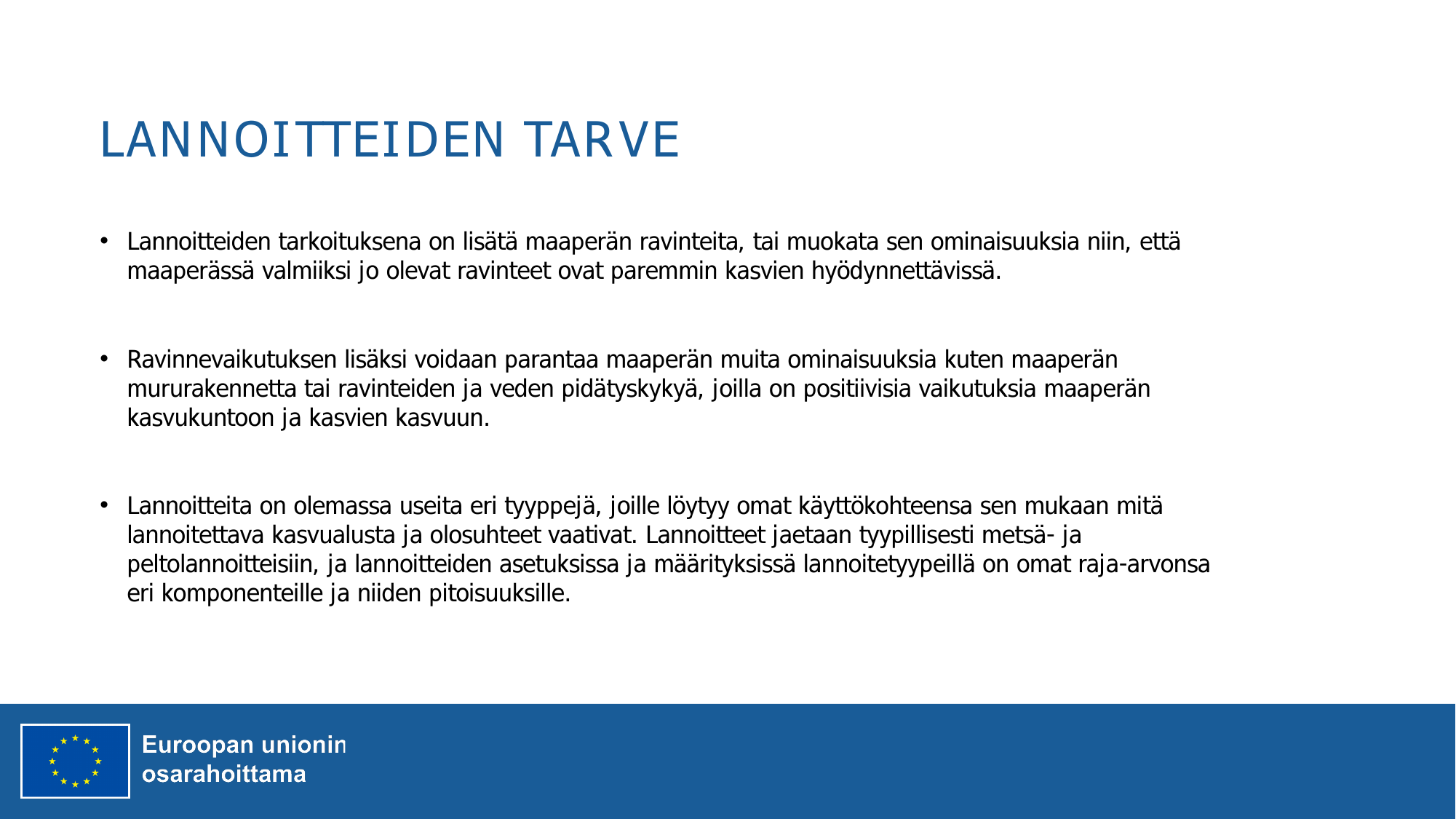

# LANNOITTEIDEN TARVE
Lannoitteiden tarkoituksena on lisätä maaperän ravinteita, tai muokata sen ominaisuuksia niin, että maaperässä valmiiksi jo olevat ravinteet ovat paremmin kasvien hyödynnettävissä.

Ravinnevaikutuksen lisäksi voidaan parantaa maaperän muita ominaisuuksia kuten maaperän mururakennetta tai ravinteiden ja veden pidätyskykyä, joilla on positiivisia vaikutuksia maaperän kasvukuntoon ja kasvien kasvuun.

Lannoitteita on olemassa useita eri tyyppejä, joille löytyy omat käyttökohteensa sen mukaan mitä lannoitettava kasvualusta ja olosuhteet vaativat. Lannoitteet jaetaan tyypillisesti metsä- ja peltolannoitteisiin, ja lannoitteiden asetuksissa ja määrityksissä lannoitetyypeillä on omat raja-arvonsa eri komponenteille ja niiden pitoisuuksille.